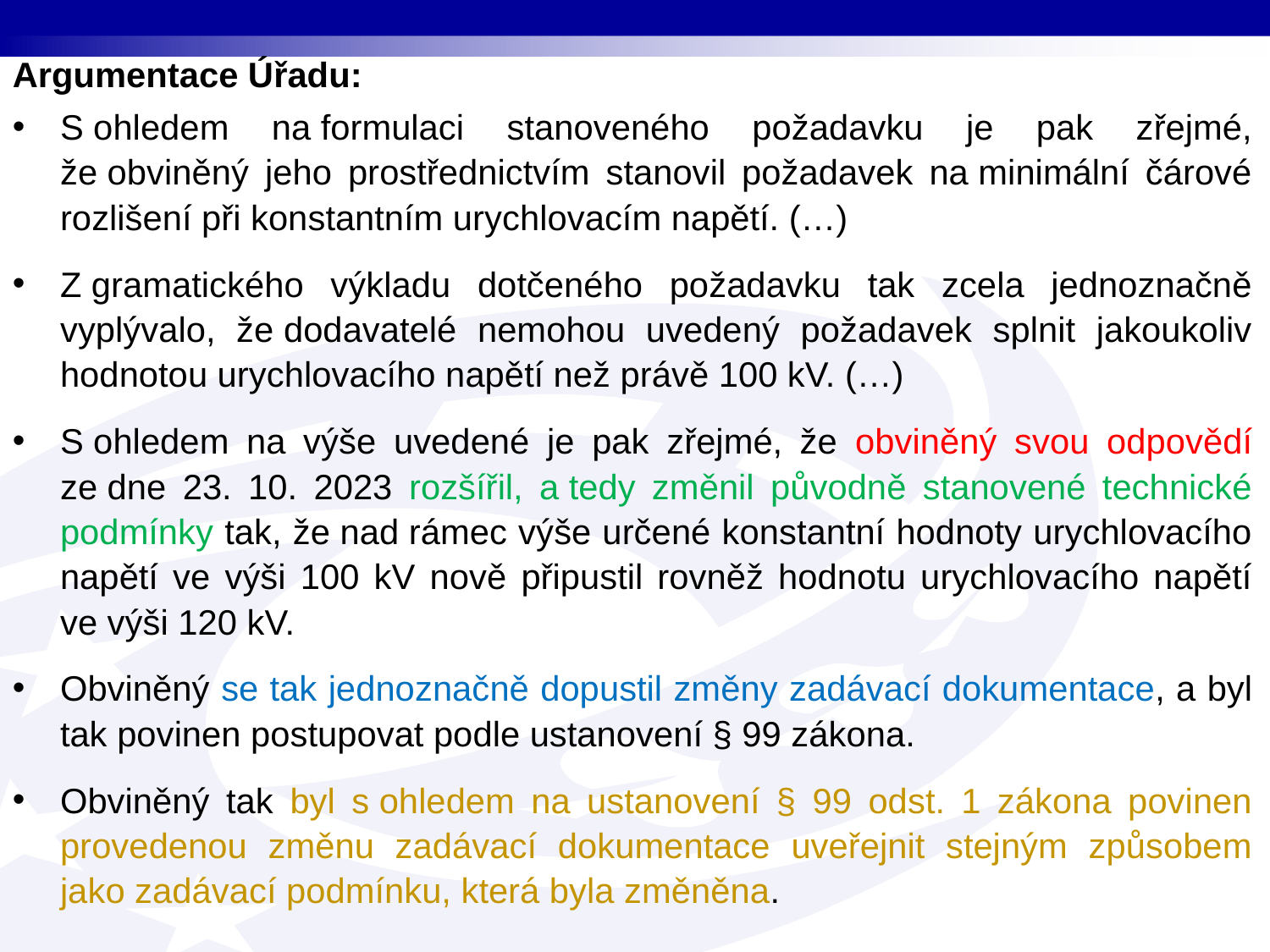

Argumentace Úřadu:
S ohledem na formulaci stanoveného požadavku je pak zřejmé, že obviněný jeho prostřednictvím stanovil požadavek na minimální čárové rozlišení při konstantním urychlovacím napětí. (…)
Z gramatického výkladu dotčeného požadavku tak zcela jednoznačně vyplývalo, že dodavatelé nemohou uvedený požadavek splnit jakoukoliv hodnotou urychlovacího napětí než právě 100 kV. (…)
S ohledem na výše uvedené je pak zřejmé, že obviněný svou odpovědí ze dne 23. 10. 2023 rozšířil, a tedy změnil původně stanovené technické podmínky tak, že nad rámec výše určené konstantní hodnoty urychlovacího napětí ve výši 100 kV nově připustil rovněž hodnotu urychlovacího napětí ve výši 120 kV.
Obviněný se tak jednoznačně dopustil změny zadávací dokumentace, a byl tak povinen postupovat podle ustanovení § 99 zákona.
Obviněný tak byl s ohledem na ustanovení § 99 odst. 1 zákona povinen provedenou změnu zadávací dokumentace uveřejnit stejným způsobem jako zadávací podmínku, která byla změněna.